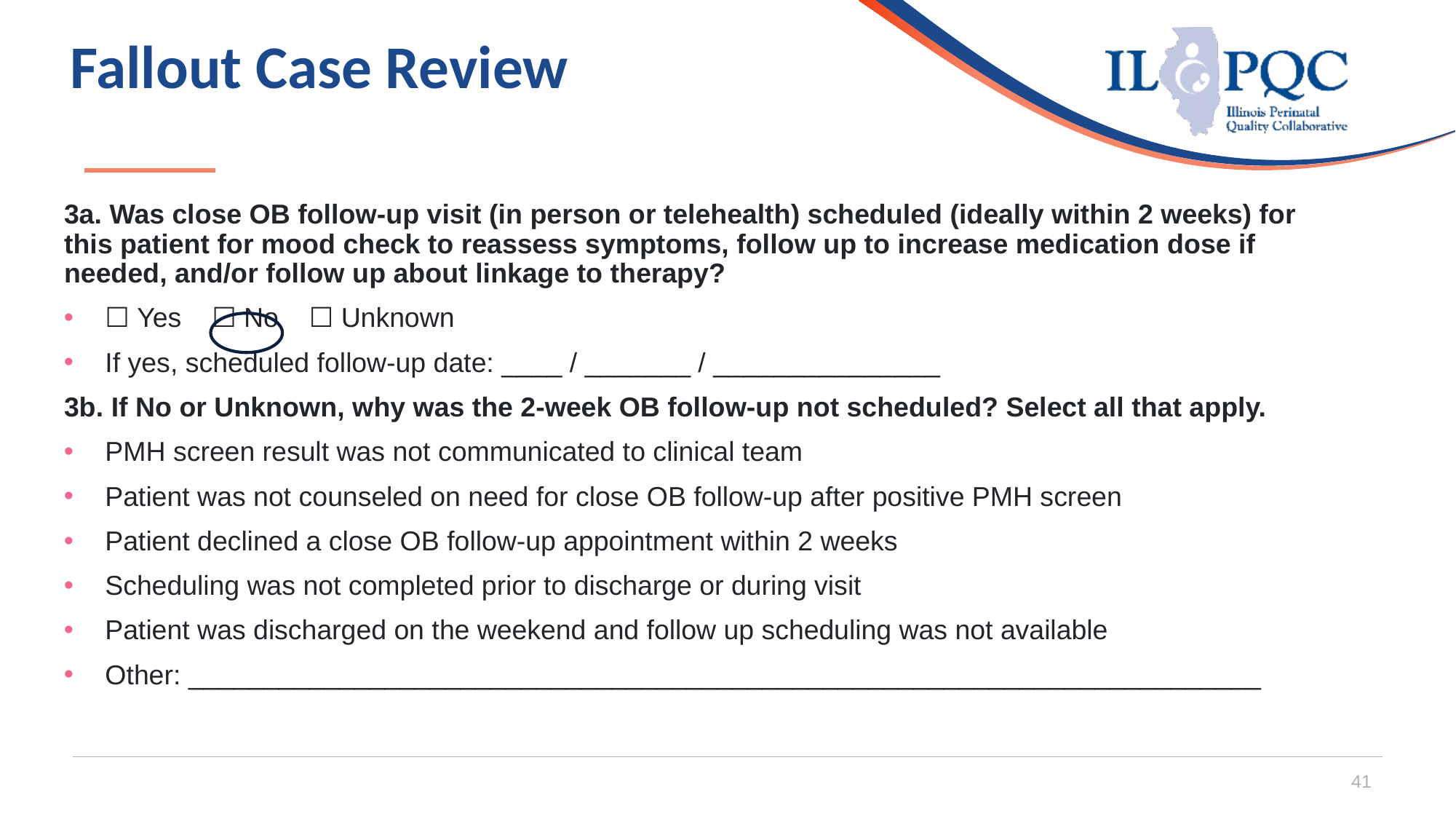

# Fallout Case Review
3a. Was close OB follow-up visit (in person or telehealth) scheduled (ideally within 2 weeks) for this patient for mood check to reassess symptoms, follow up to increase medication dose if needed, and/or follow up about linkage to therapy?
☐ Yes    ☐ No    ☐ Unknown
If yes, scheduled follow-up date: ____ / _______ / _______________
3b. If No or Unknown, why was the 2-week OB follow-up not scheduled? Select all that apply.
PMH screen result was not communicated to clinical team
Patient was not counseled on need for close OB follow-up after positive PMH screen
Patient declined a close OB follow-up appointment within 2 weeks
Scheduling was not completed prior to discharge or during visit
Patient was discharged on the weekend and follow up scheduling was not available
Other: _______________________________________________________________________

41